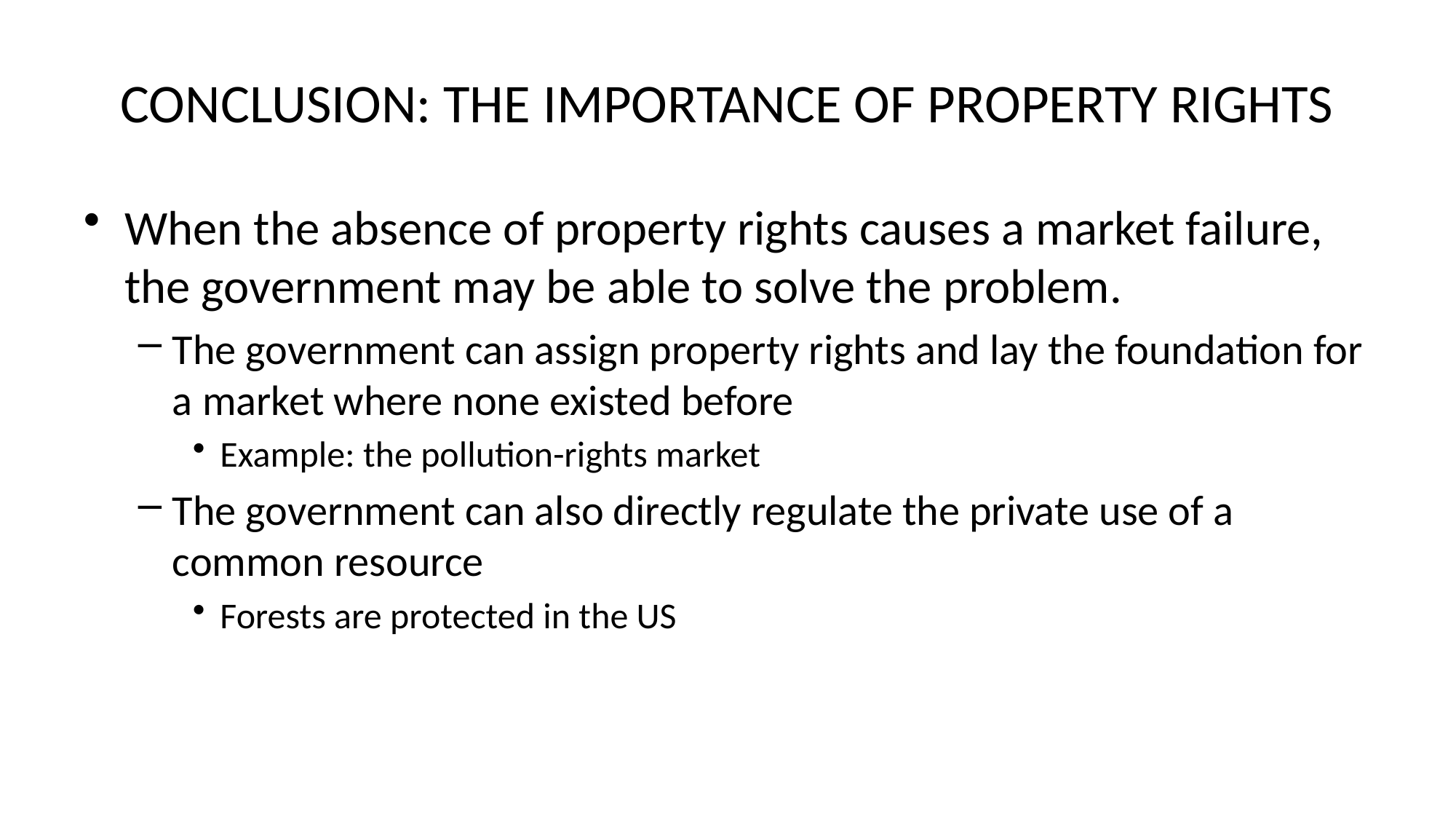

# CONCLUSION: THE IMPORTANCE OF PROPERTY RIGHTS
When the absence of property rights causes a market failure, the government may be able to solve the problem.
The government can assign property rights and lay the foundation for a market where none existed before
Example: the pollution-rights market
The government can also directly regulate the private use of a common resource
Forests are protected in the US